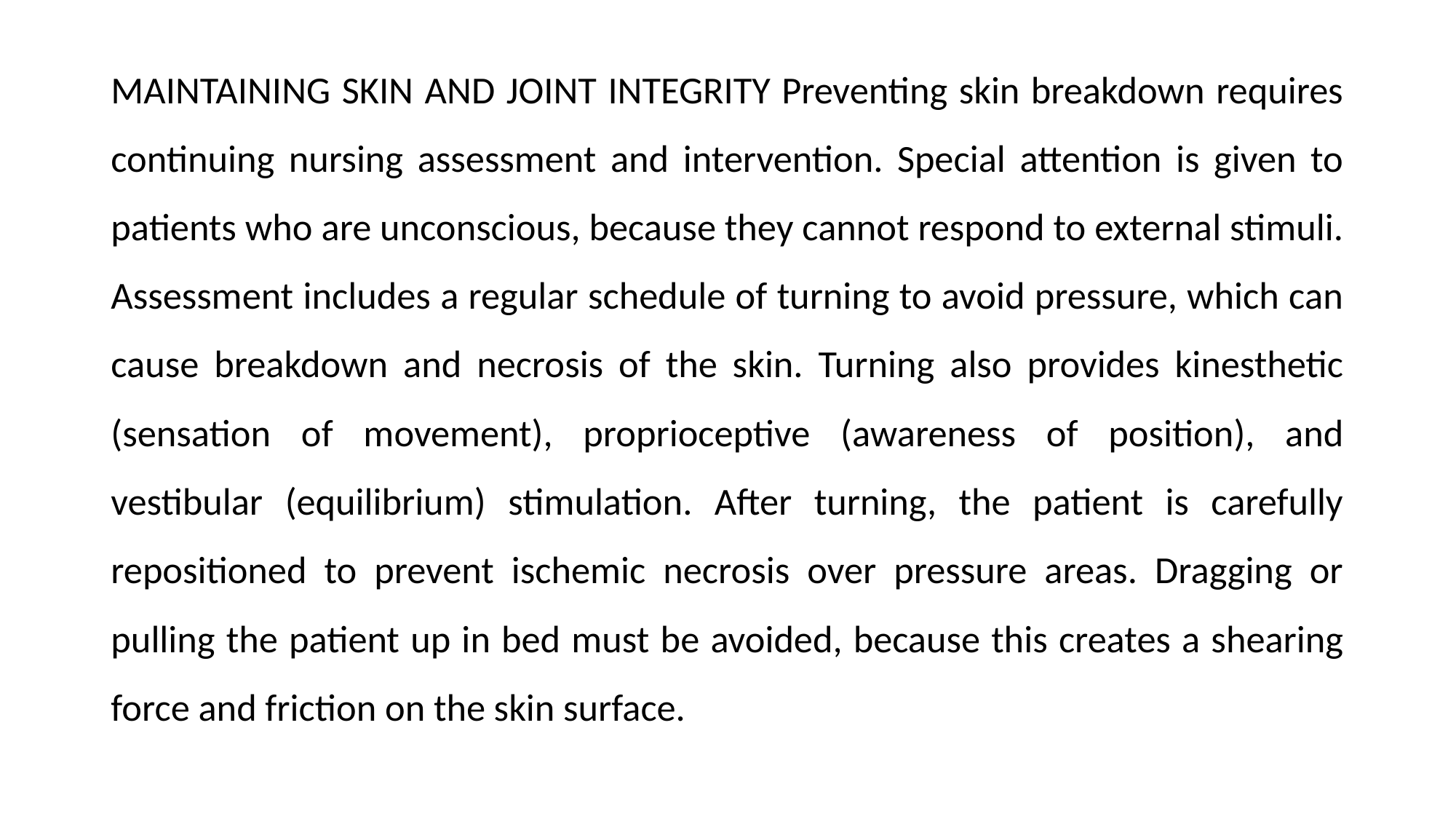

MAINTAINING SKIN AND JOINT INTEGRITY Preventing skin breakdown requires continuing nursing assessment and intervention. Special attention is given to patients who are unconscious, because they cannot respond to external stimuli. Assessment includes a regular schedule of turning to avoid pressure, which can cause breakdown and necrosis of the skin. Turning also provides kinesthetic (sensation of movement), proprioceptive (awareness of position), and vestibular (equilibrium) stimulation. After turning, the patient is carefully repositioned to prevent ischemic necrosis over pressure areas. Dragging or pulling the patient up in bed must be avoided, because this creates a shearing force and friction on the skin surface.